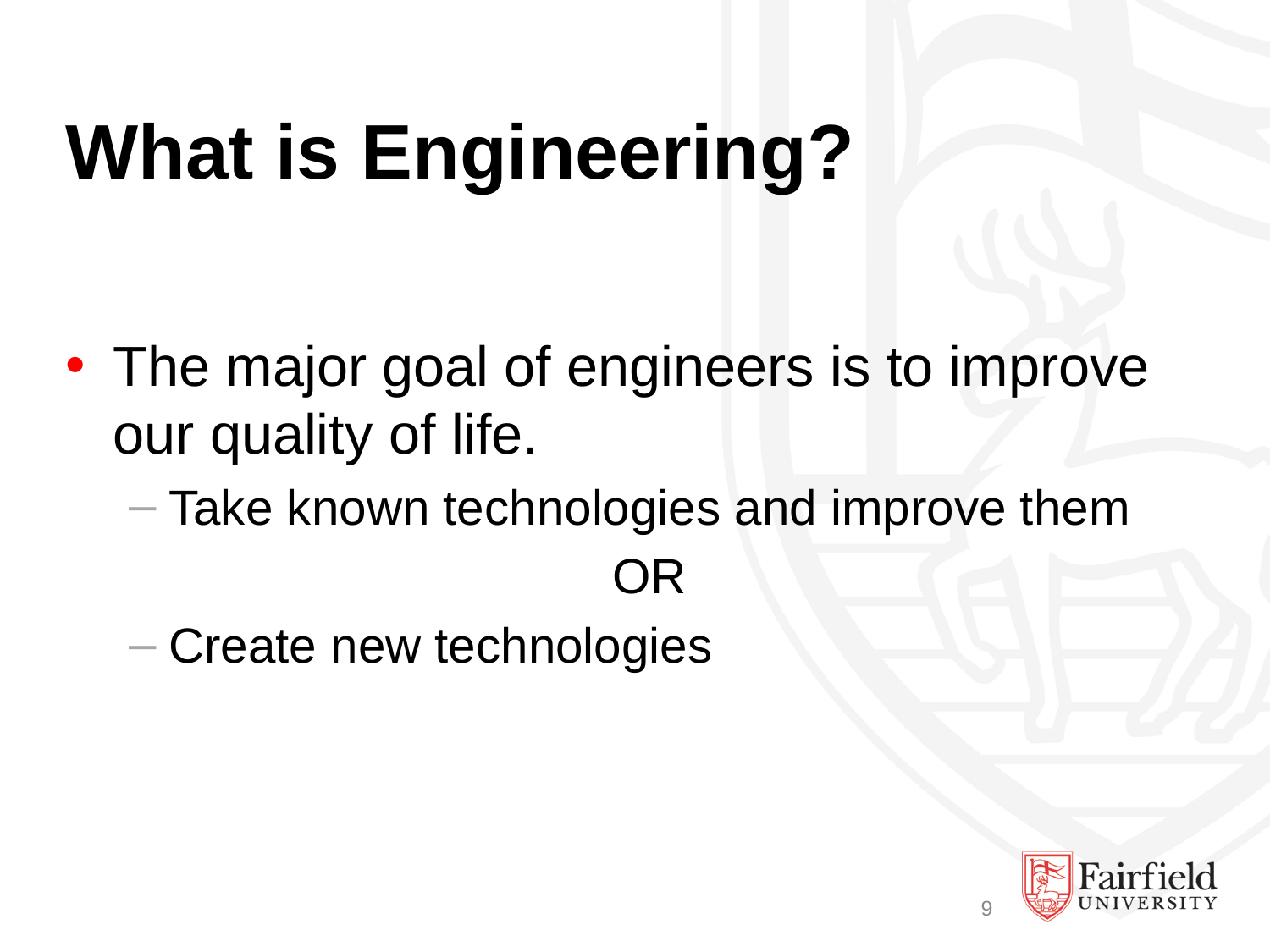

# What is Engineering?
The major goal of engineers is to improve our quality of life.
Take known technologies and improve them
OR
Create new technologies
9